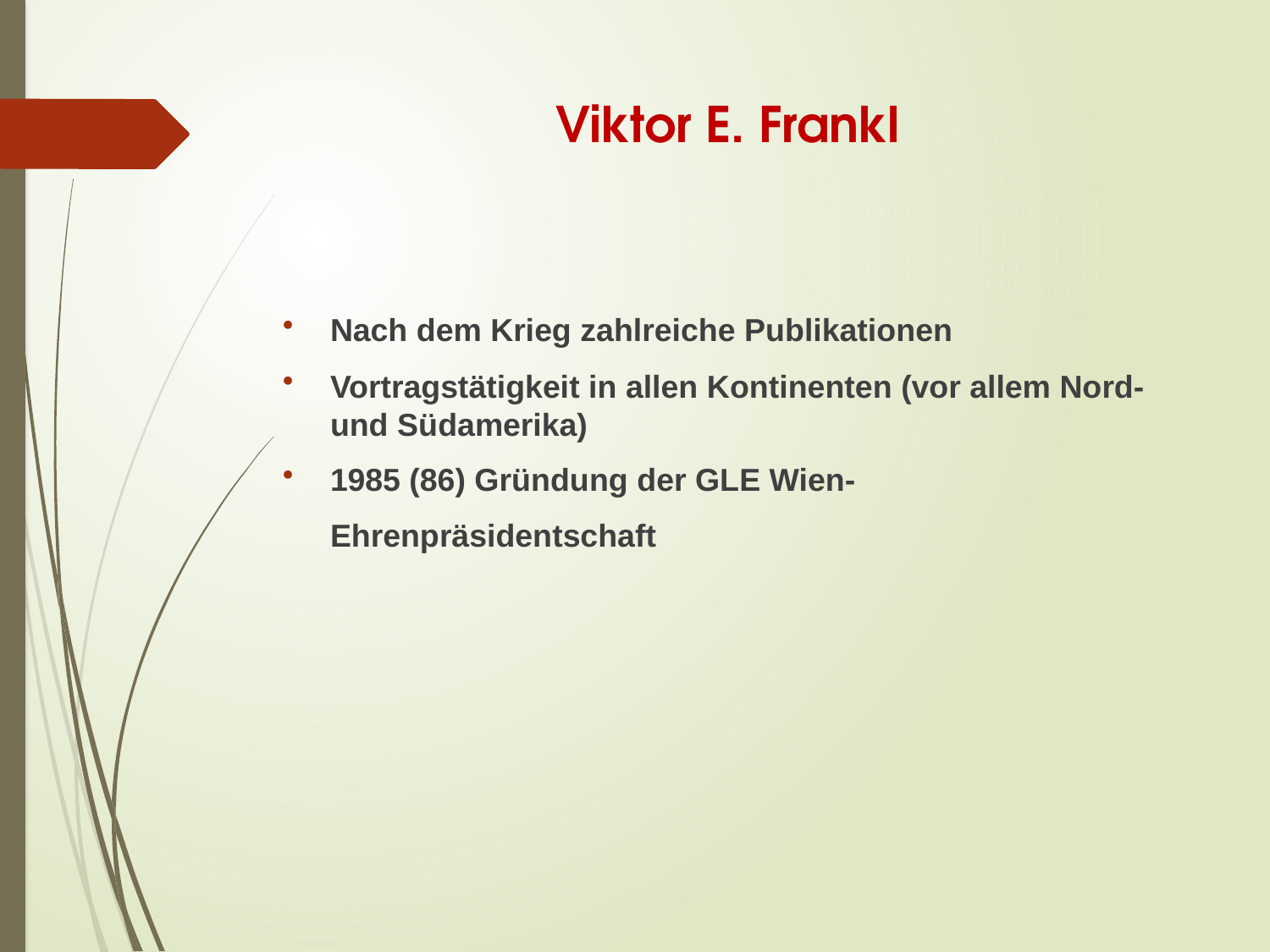

# Viktor E. Frankl
Nach dem Krieg zahlreiche Publikationen
Vortragstätigkeit in allen Kontinenten (vor allem Nord- und Südamerika)
1985 (86) Gründung der GLE Wien-
    	Ehrenpräsidentschaft